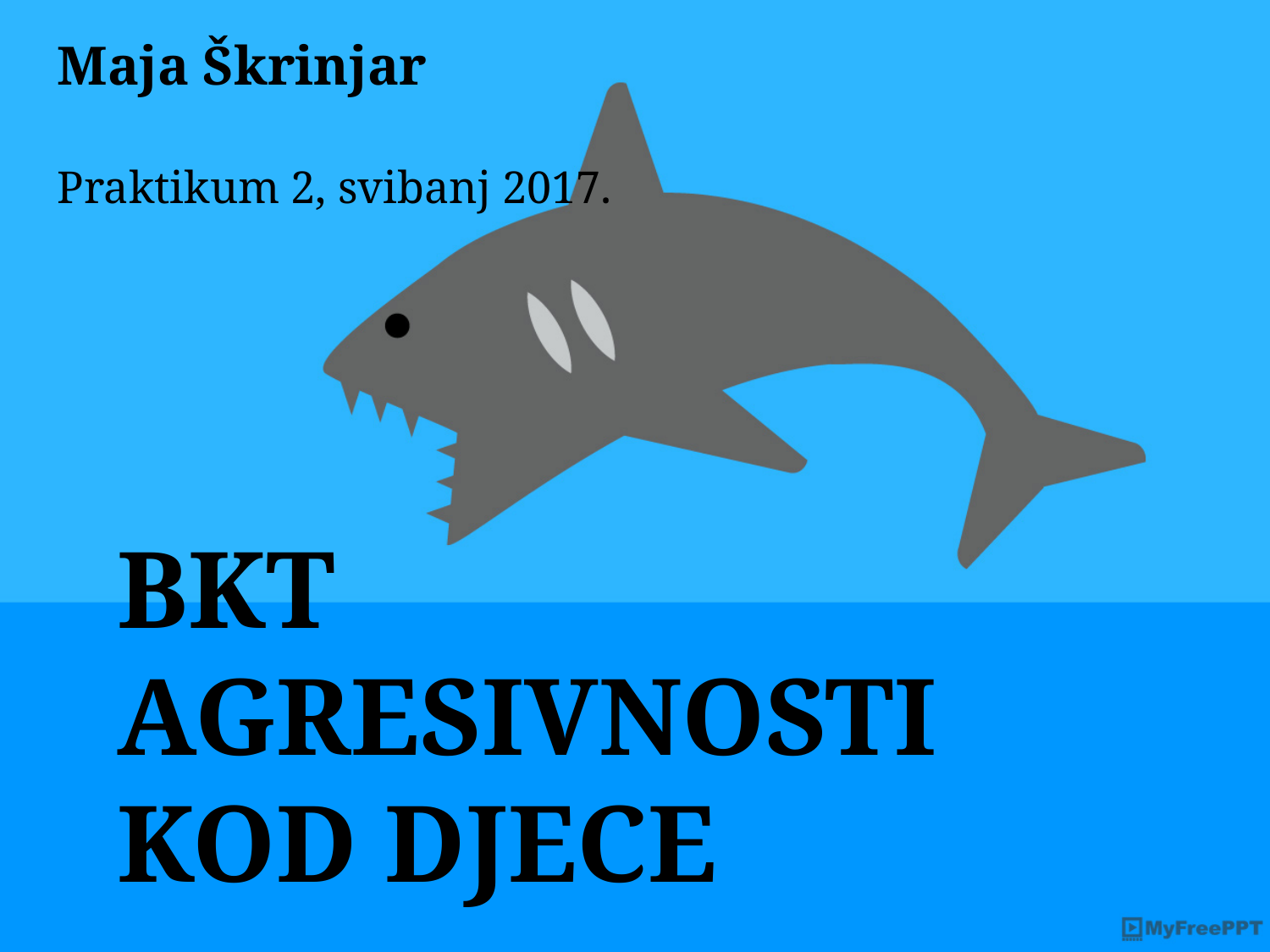

Maja Škrinjar

Praktikum 2, svibanj 2017.
BKT AGRESIVNOSTI KOD DJECE